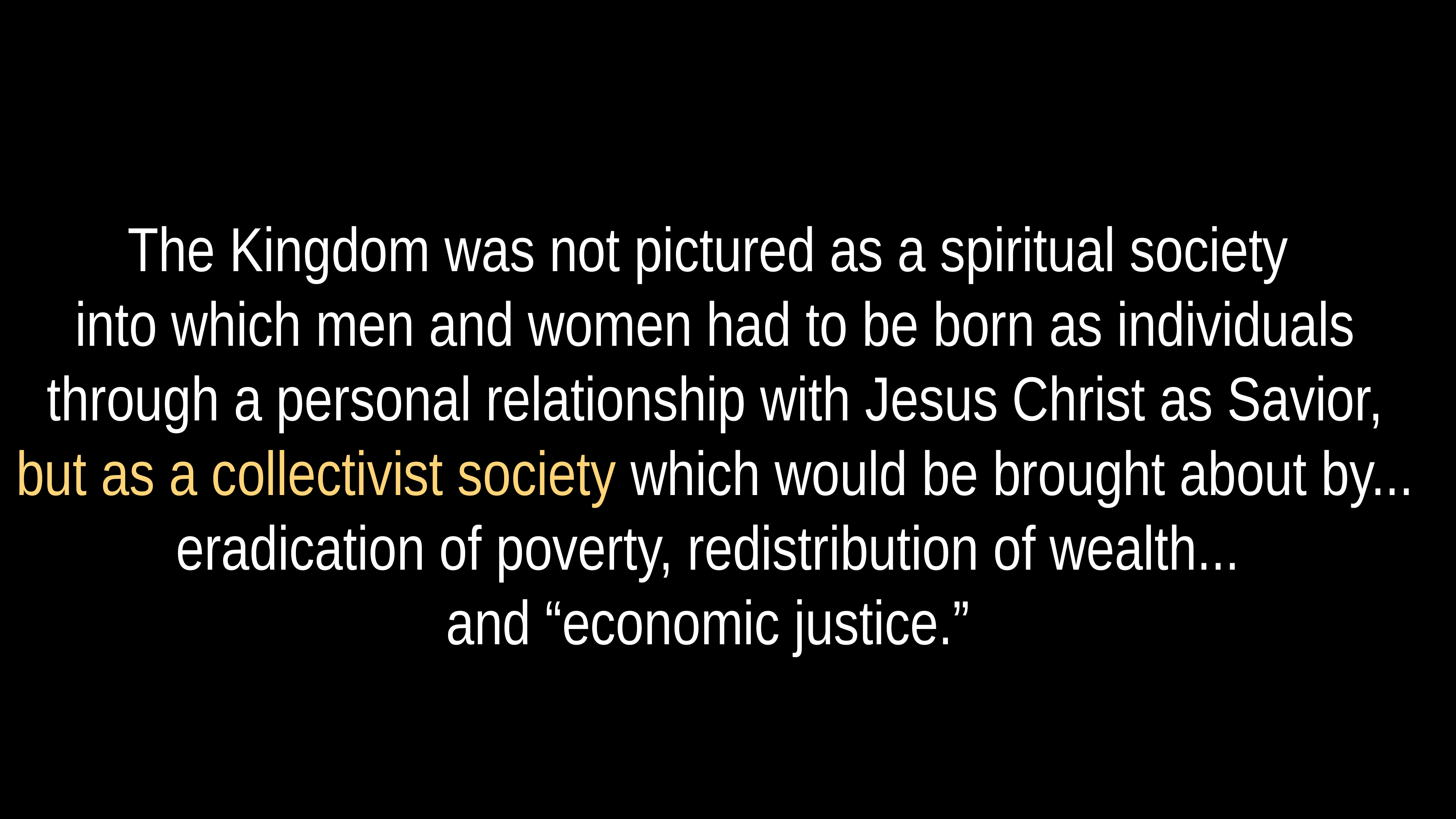

# The Kingdom was not pictured as a spiritual society
into which men and women had to be born as individuals through a personal relationship with Jesus Christ as Savior, but as a collectivist society which would be brought about by... eradication of poverty, redistribution of wealth...
and “economic justice.”